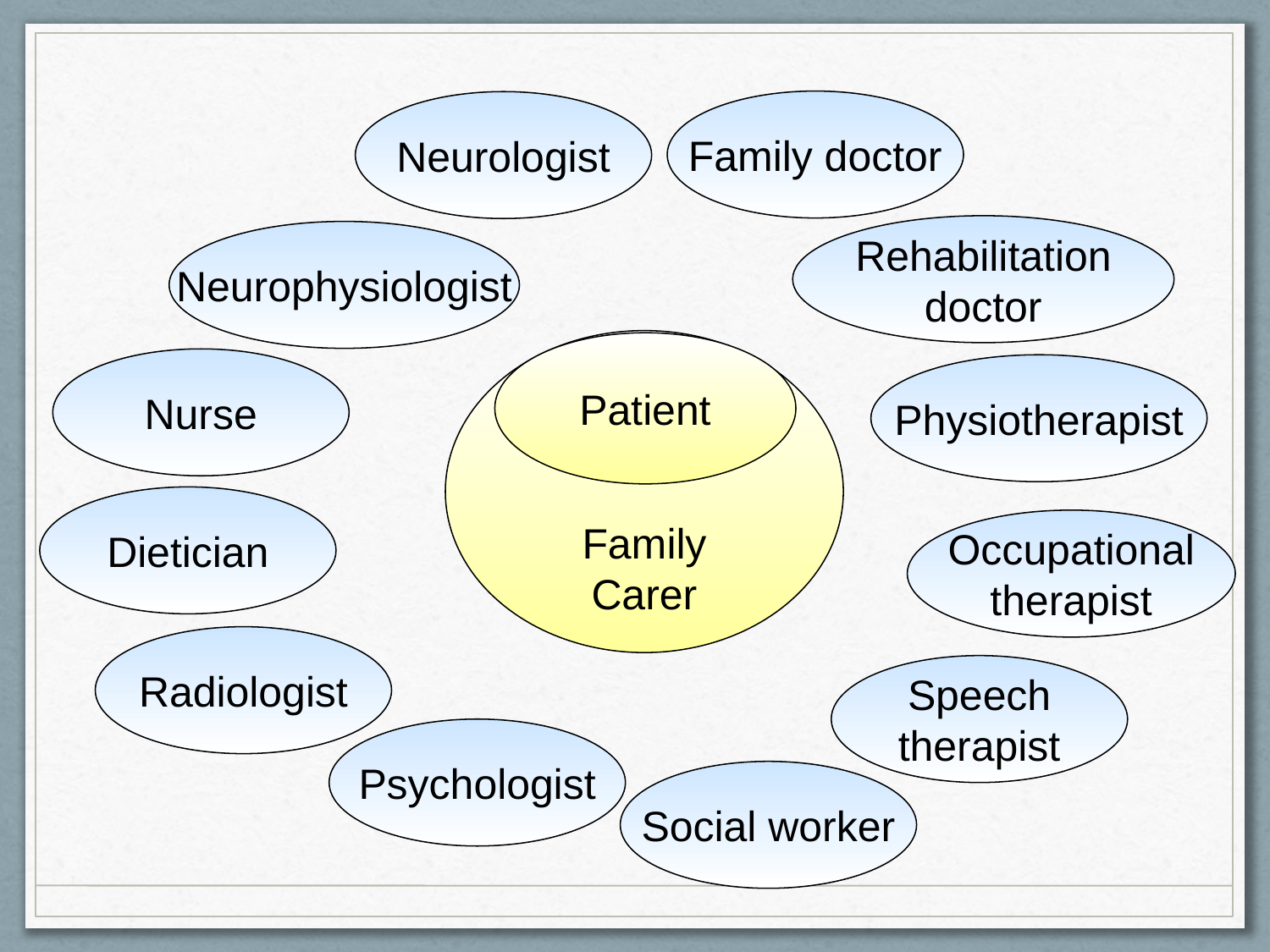

Family doctor
Neurologist
Rehabilitation
doctor
Neurophysiologist

Family
Carer

Patient
Nurse
Physiotherapist
Dietician
Occupational
therapist
Radiologist
Speech
therapist
Psychologist
Social worker